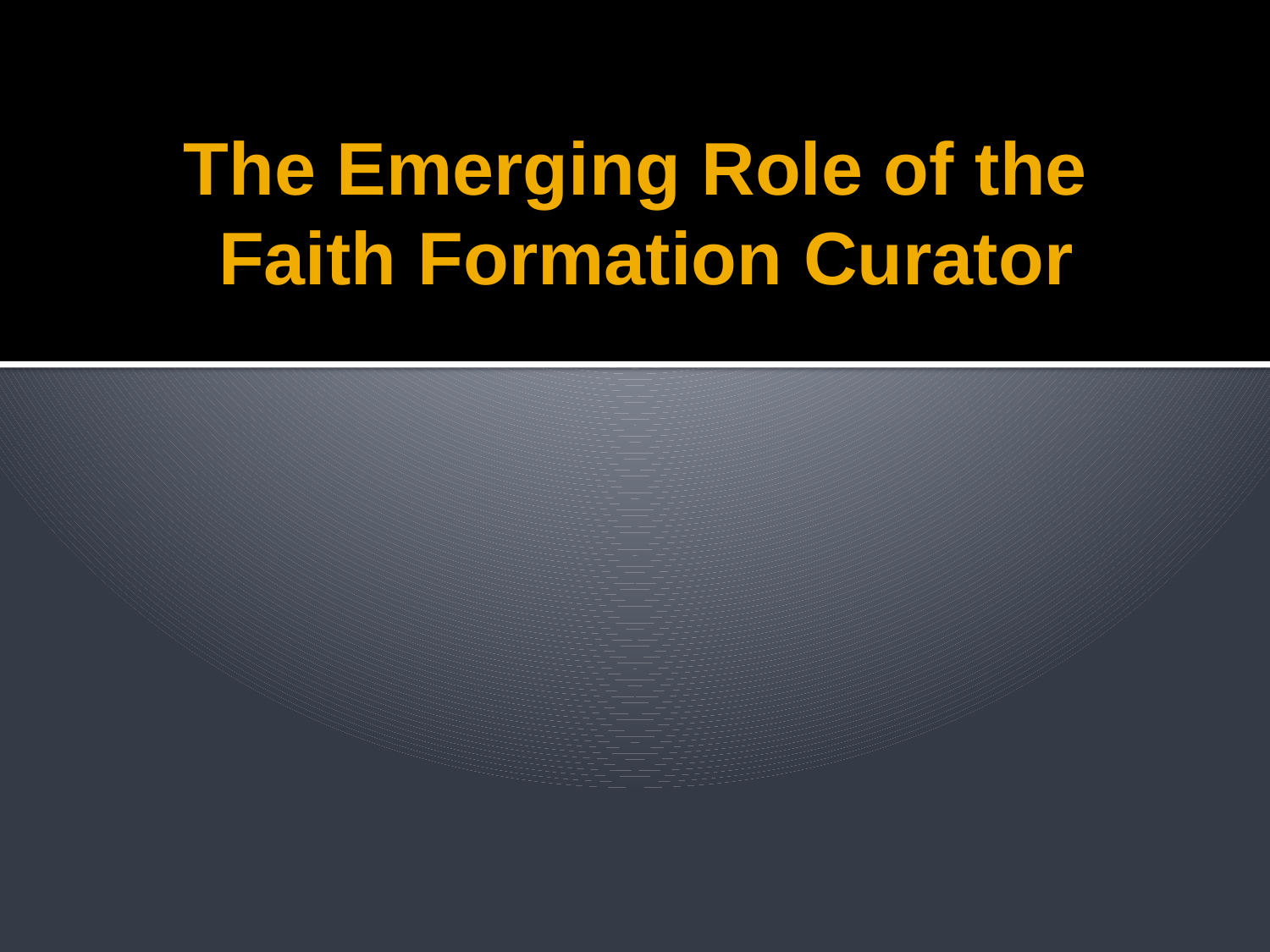

# The Emerging Role of the Faith Formation Curator